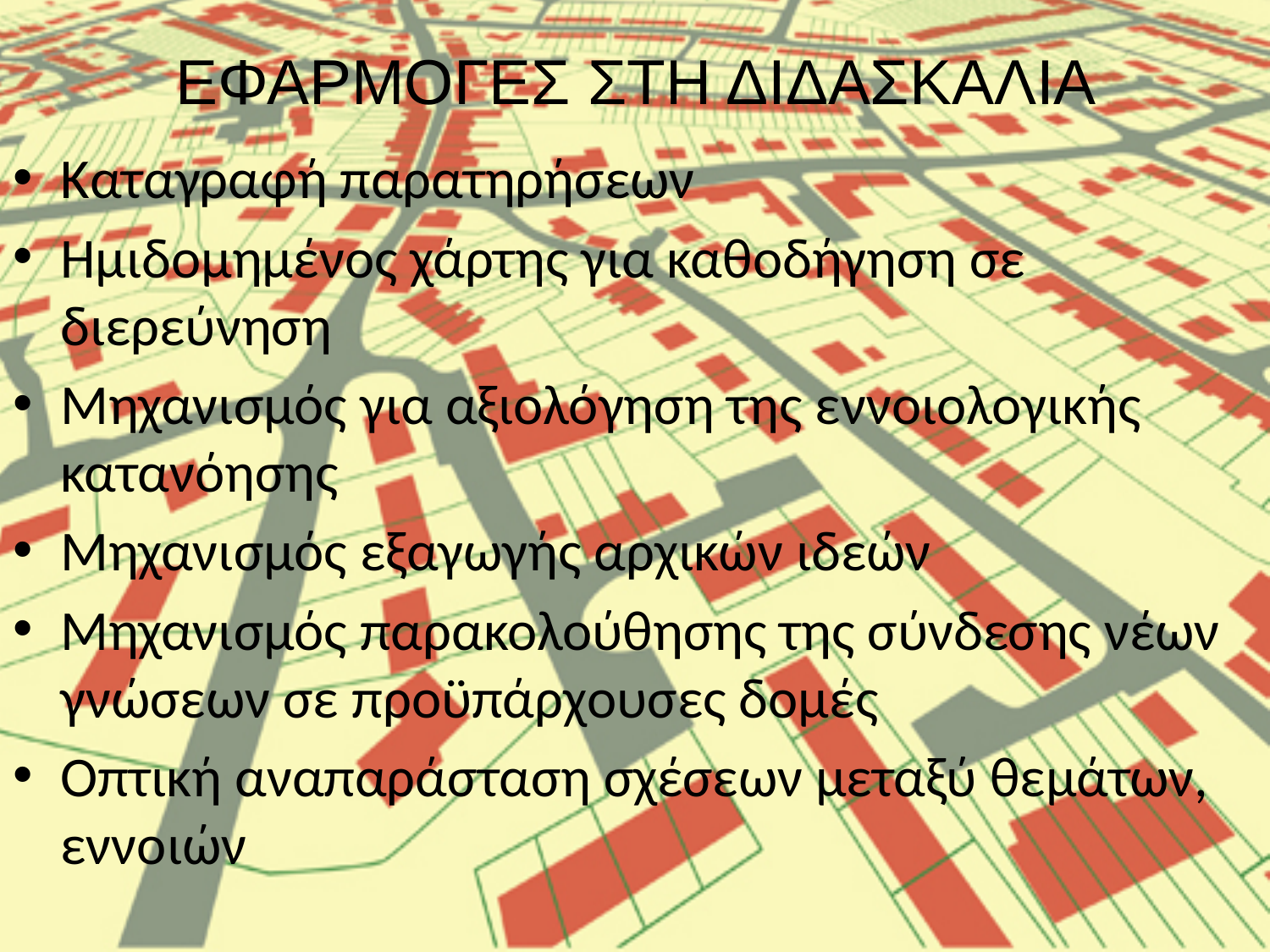

# ΕΦΑΡΜΟΓΕΣ ΣΤΗ ΔΙΔΑΣΚΑΛΙΑ
Καταγραφή παρατηρήσεων
Ημιδομημένος χάρτης για καθοδήγηση σε διερεύνηση
Μηχανισμός για αξιολόγηση της εννοιολογικής κατανόησης
Μηχανισμός εξαγωγής αρχικών ιδεών
Μηχανισμός παρακολούθησης της σύνδεσης νέων γνώσεων σε προϋπάρχουσες δομές
Οπτική αναπαράσταση σχέσεων μεταξύ θεμάτων, εννοιών